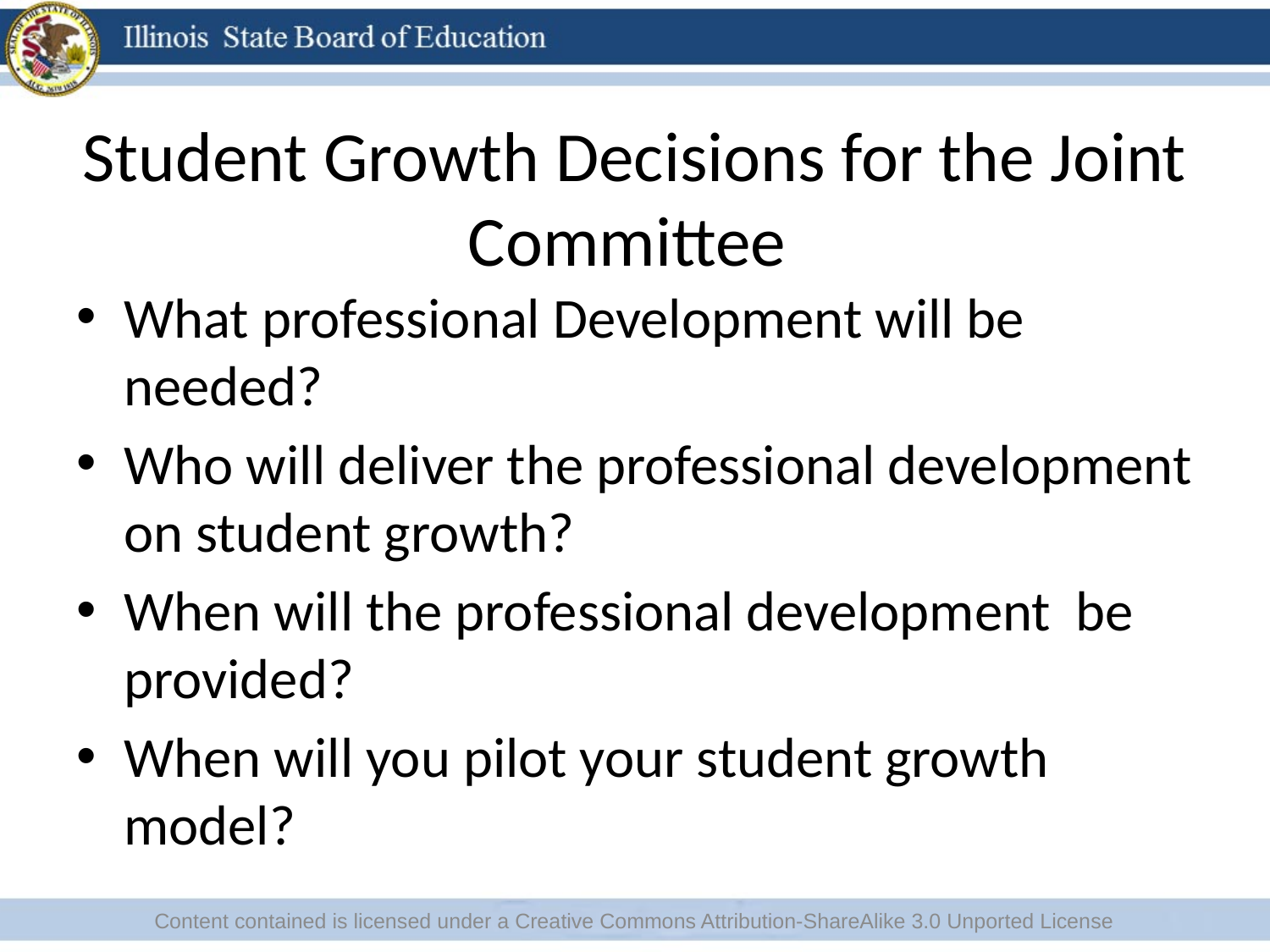

# Student Growth Decisions for the Joint Committee
What professional Development will be needed?
Who will deliver the professional development on student growth?
When will the professional development  be provided?
When will you pilot your student growth model?

Content contained is licensed under a Creative Commons Attribution-ShareAlike 3.0 Unported License